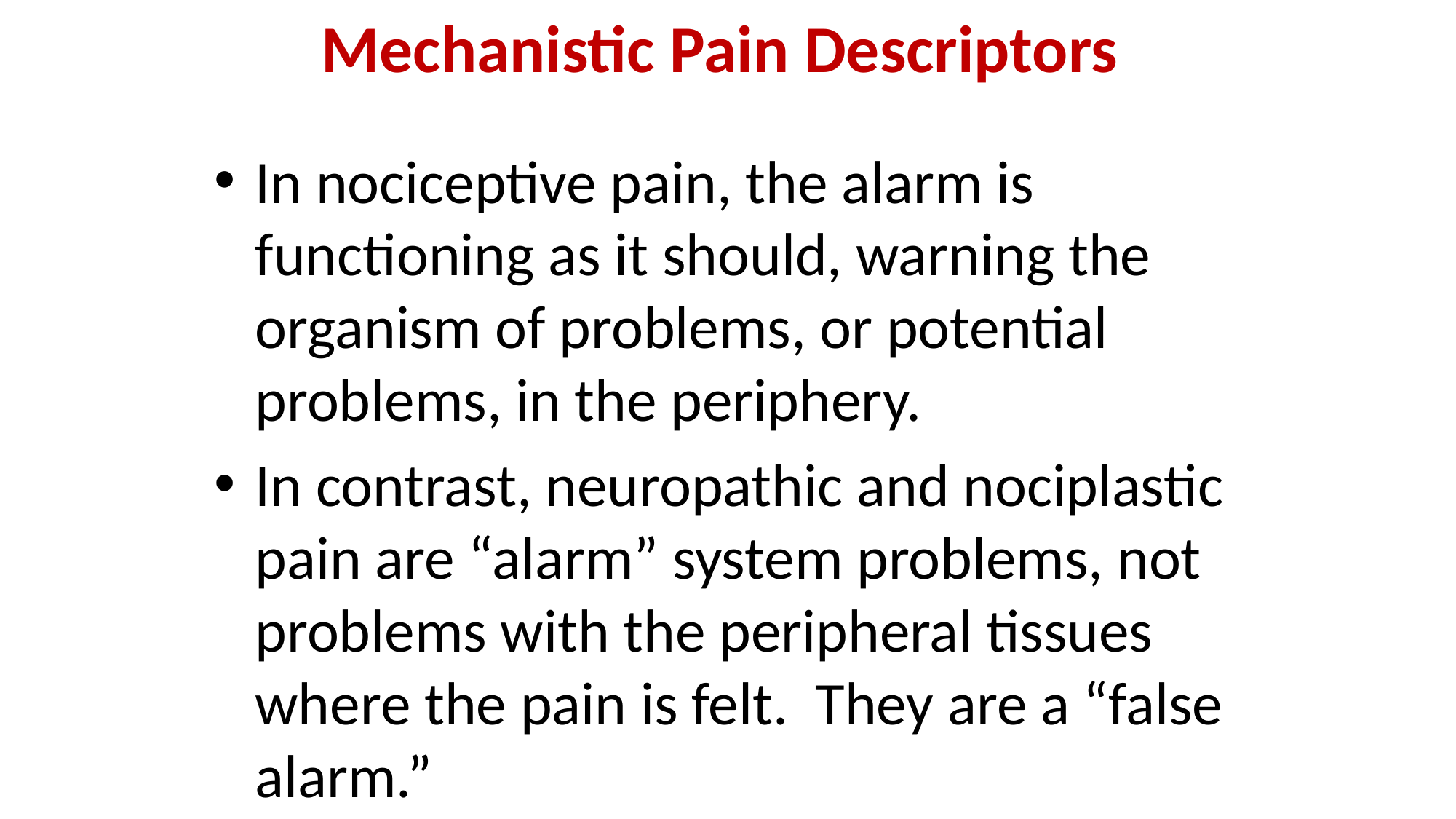

# Mechanistic Pain Descriptors

In nociceptive pain, the alarm is functioning as it should, warning the organism of problems, or potential problems, in the periphery.
In contrast, neuropathic and nociplastic pain are “alarm” system problems, not problems with the peripheral tissues where the pain is felt.  They are a “false alarm.”